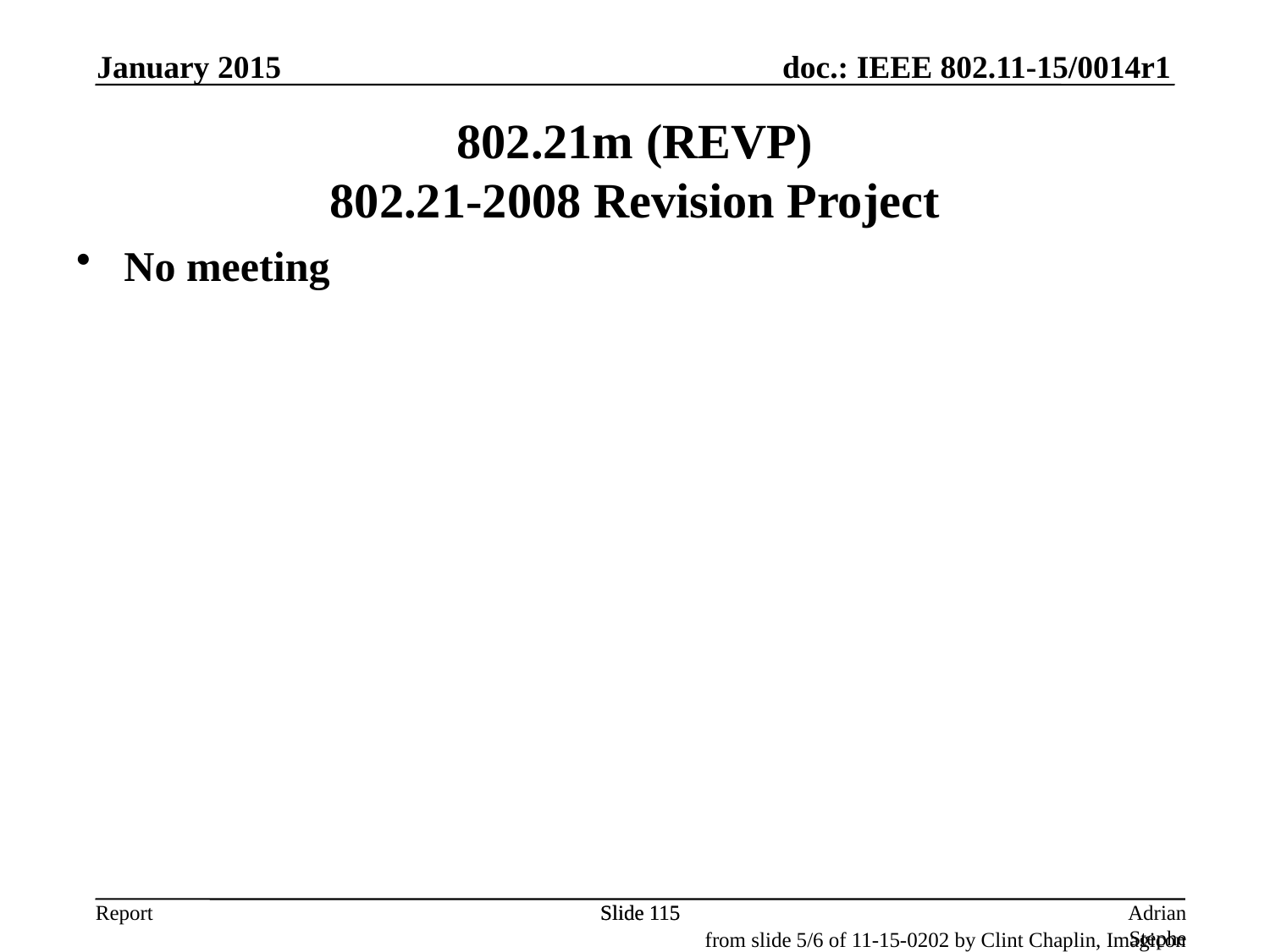

January 2015
802.21m (REVP)
802.21-2008 Revision Project
No meeting
Slide 115
Slide 115
Adrian Stephens, Intel Corporation
from slide 5/6 of 11-15-0202 by Clint Chaplin, Imagicon